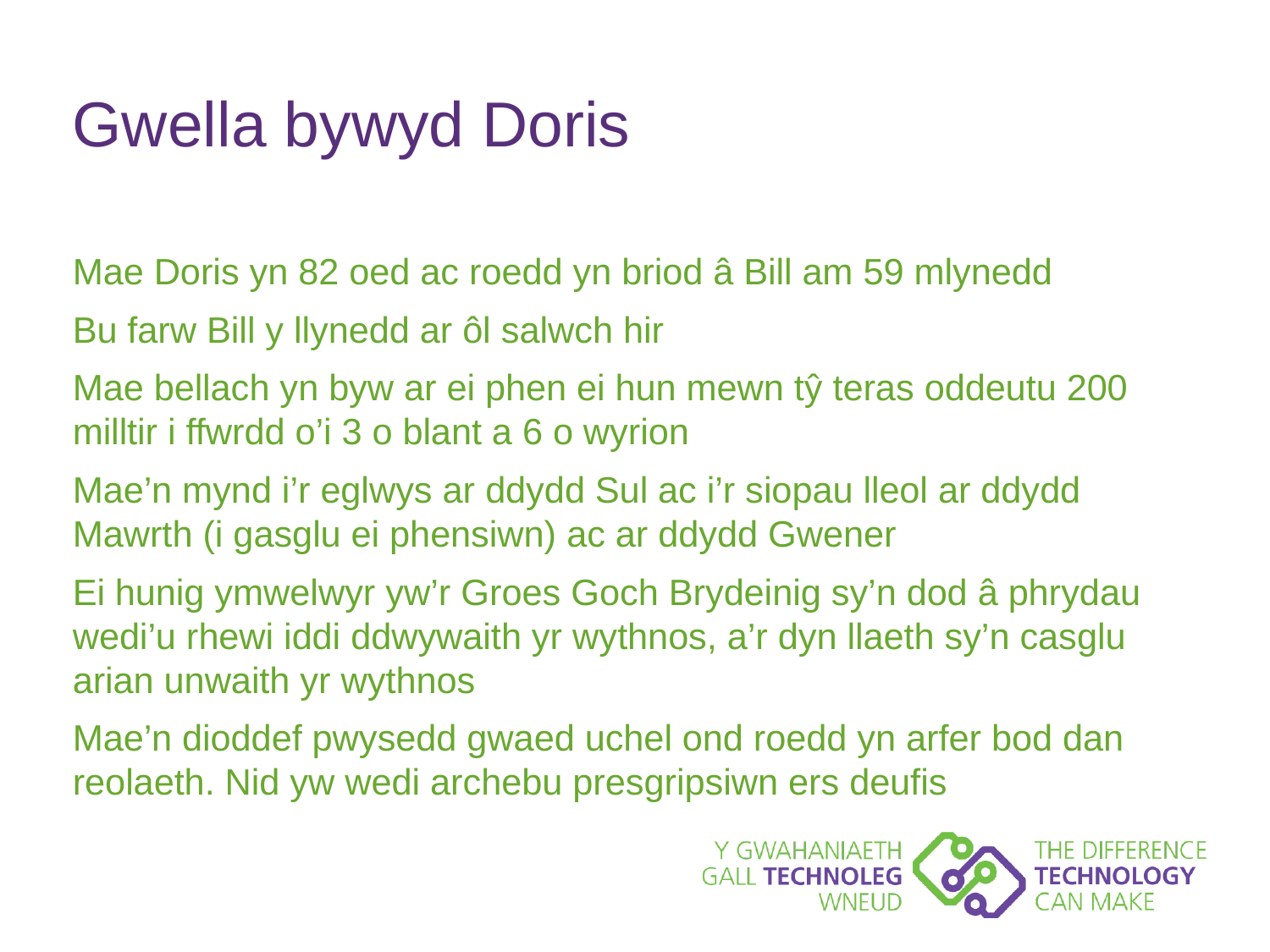

# Gwella bywyd Doris
Mae Doris yn 82 oed ac roedd yn briod â Bill am 59 mlynedd
Bu farw Bill y llynedd ar ôl salwch hir
Mae bellach yn byw ar ei phen ei hun mewn tŷ teras oddeutu 200 milltir i ffwrdd o’i 3 o blant a 6 o wyrion
Mae’n mynd i’r eglwys ar ddydd Sul ac i’r siopau lleol ar ddydd Mawrth (i gasglu ei phensiwn) ac ar ddydd Gwener
Ei hunig ymwelwyr yw’r Groes Goch Brydeinig sy’n dod â phrydau wedi’u rhewi iddi ddwywaith yr wythnos, a’r dyn llaeth sy’n casglu arian unwaith yr wythnos
Mae’n dioddef pwysedd gwaed uchel ond roedd yn arfer bod dan reolaeth. Nid yw wedi archebu presgripsiwn ers deufis